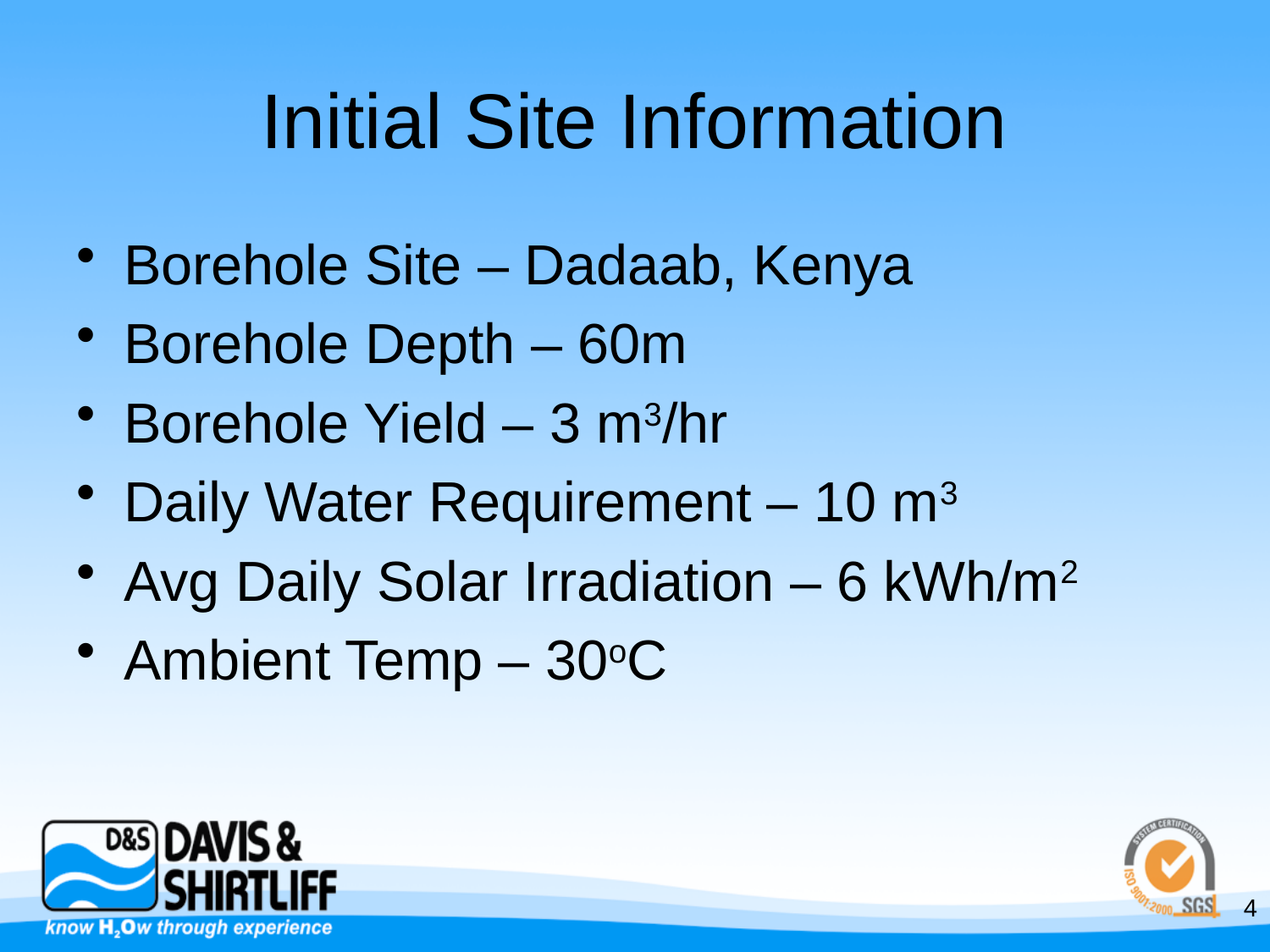

# Initial Site Information
Borehole Site – Dadaab, Kenya
Borehole Depth – 60m
Borehole Yield – 3 m3/hr
Daily Water Requirement – 10 m3
Avg Daily Solar Irradiation – 6 kWh/m2
Ambient Temp – 30oC

4